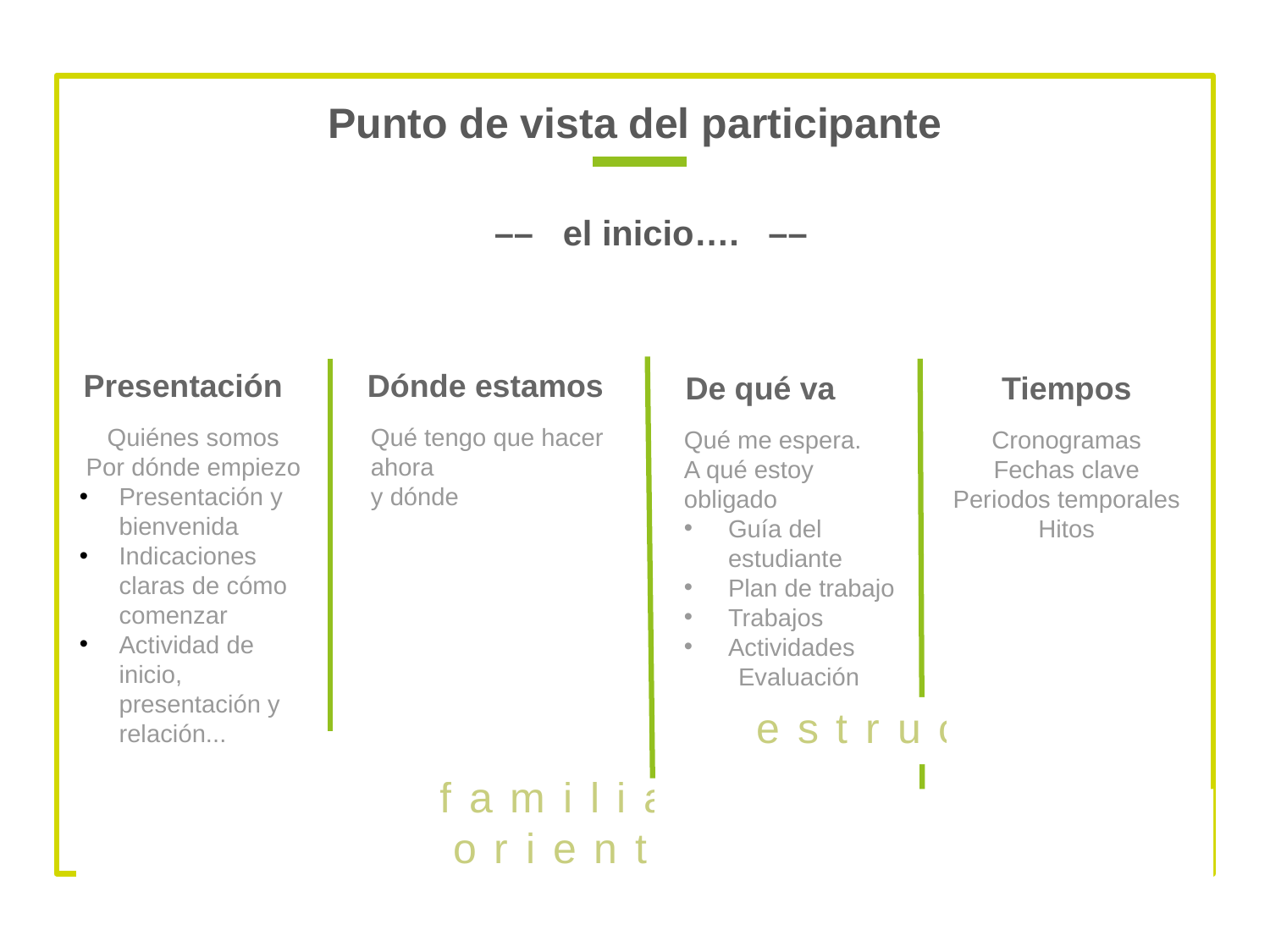

Punto de vista del participante
––   el inicio….   ––
Presentación
Dónde estamos
De qué va
Tiempos
Quiénes somos
Por dónde empiezo
Presentación y bienvenida
Indicaciones claras de cómo comenzar
Actividad de inicio, presentación y relación...

Qué tengo que hacer
ahora
y dónde
Qué me espera.
A qué estoy
obligado
Guía del estudiante
Plan de trabajo
Trabajos
Actividades
Evaluación
Cronogramas
Fechas clave
Periodos temporales
Hitos
estructura
familiaridad
orientación